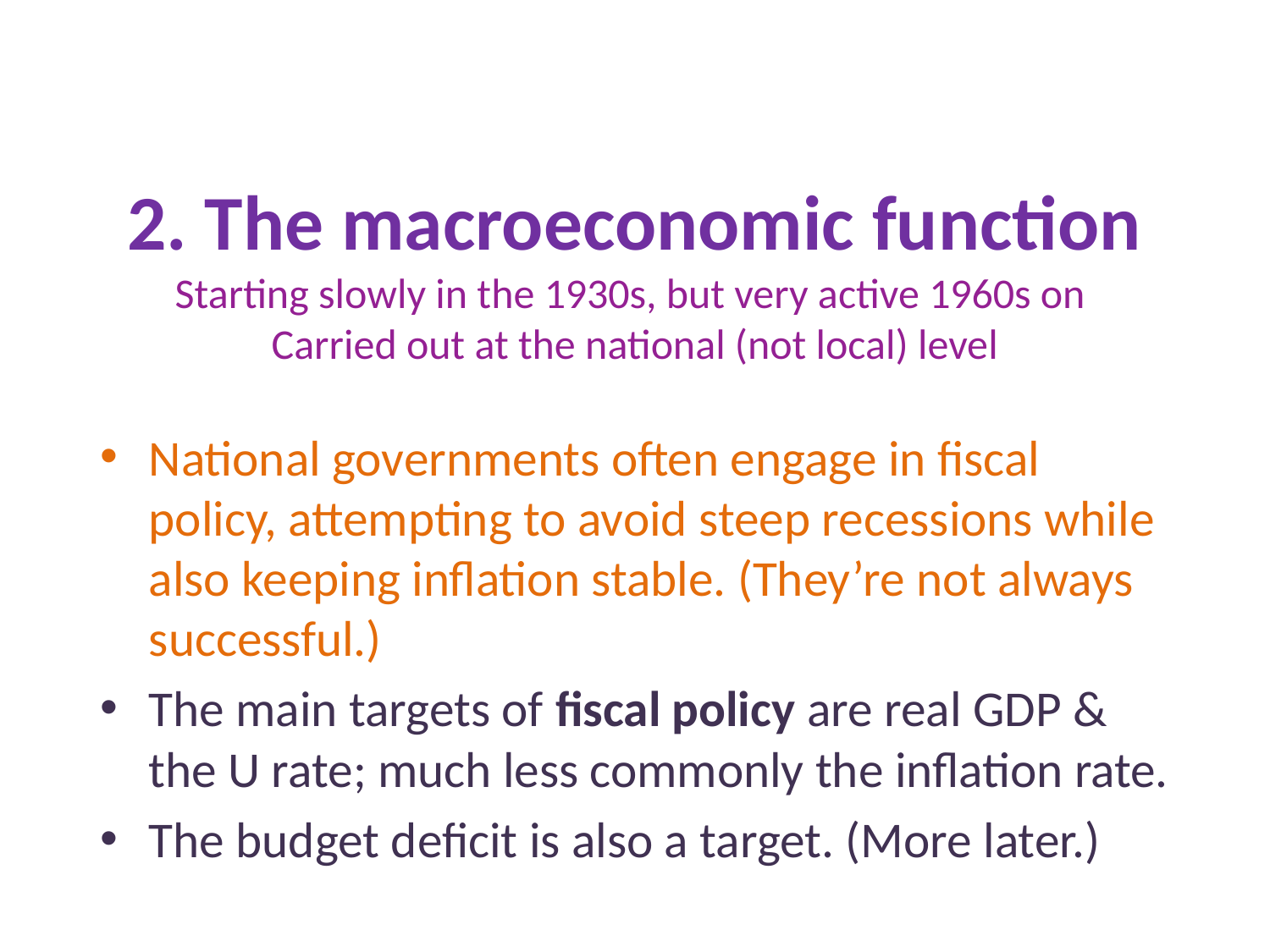

# 2. The macroeconomic function Starting slowly in the 1930s, but very active 1960s on Carried out at the national (not local) level
National governments often engage in fiscal policy, attempting to avoid steep recessions while also keeping inflation stable. (They’re not always successful.)
The main targets of fiscal policy are real GDP & the U rate; much less commonly the inflation rate.
The budget deficit is also a target. (More later.)